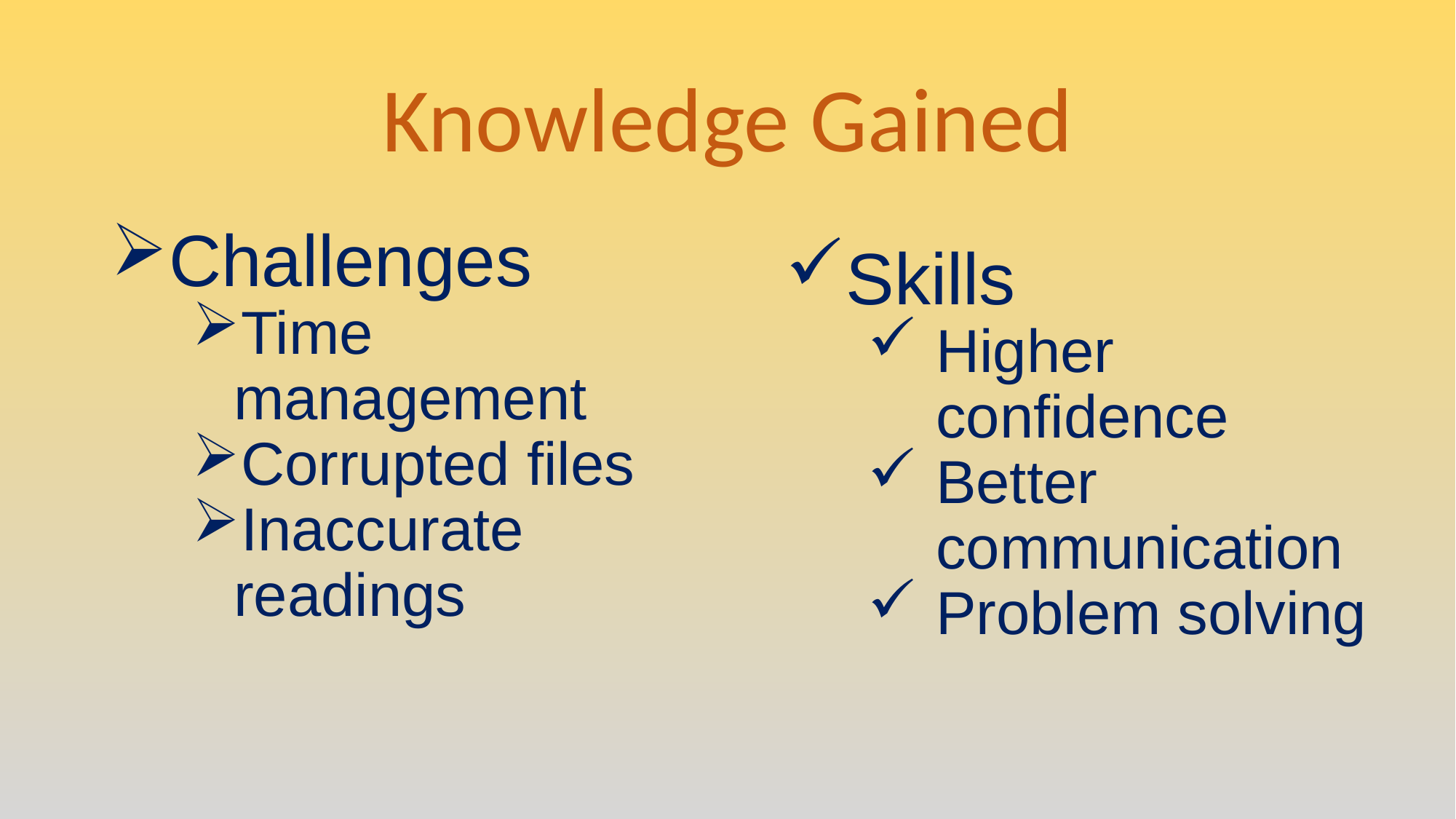

# Knowledge Gained
Challenges
Time management
Corrupted files
Inaccurate readings
Skills
Higher confidence
Better communication
Problem solving